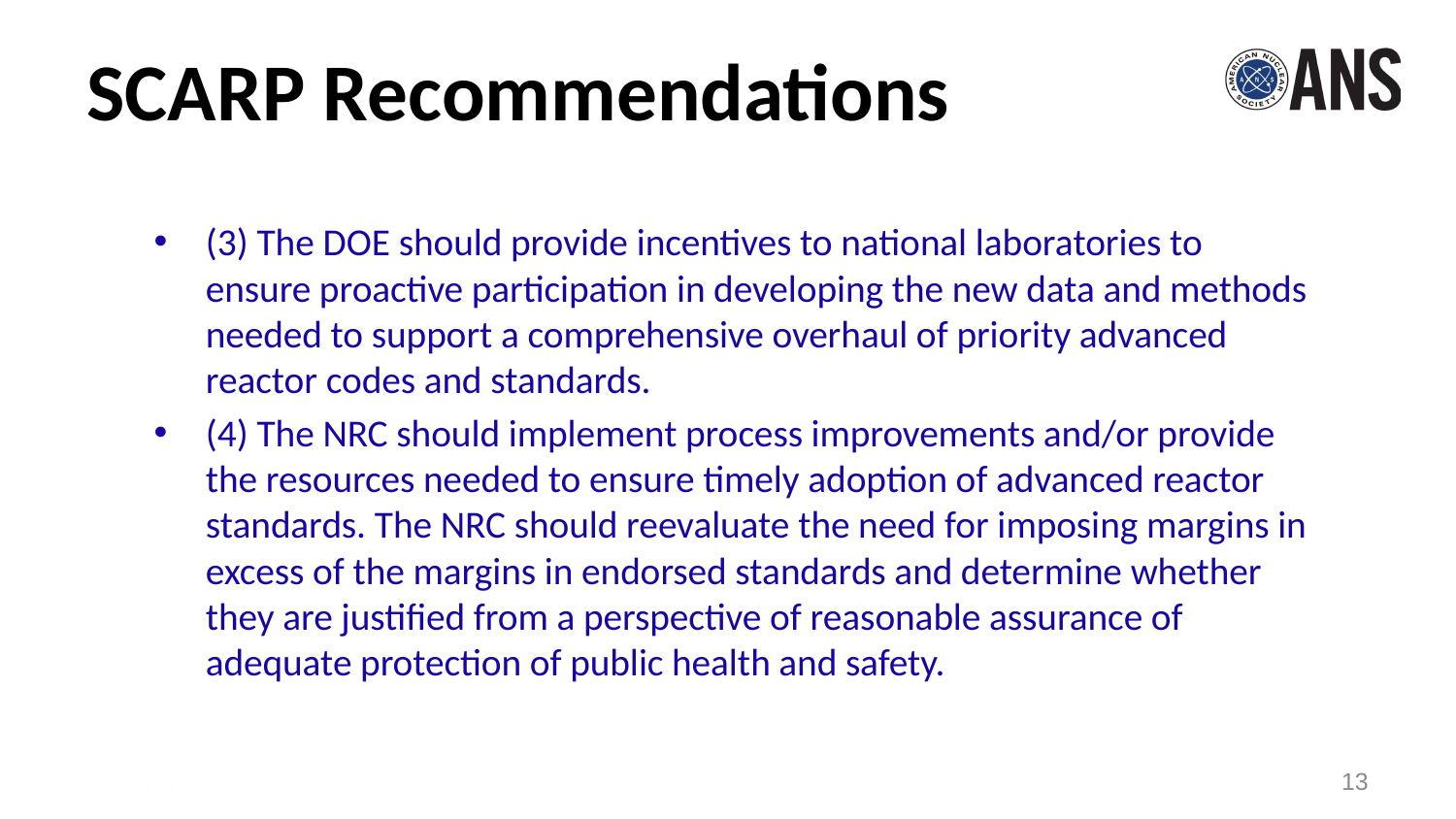

# SCARP Recommendations
(3) The DOE should provide incentives to national laboratories to ensure proactive participation in developing the new data and methods needed to support a comprehensive overhaul of priority advanced reactor codes and standards.
(4) The NRC should implement process improvements and/or provide the resources needed to ensure timely adoption of advanced reactor standards. The NRC should reevaluate the need for imposing margins in excess of the margins in endorsed standards and determine whether they are justified from a perspective of reasonable assurance of adequate protection of public health and safety.

13